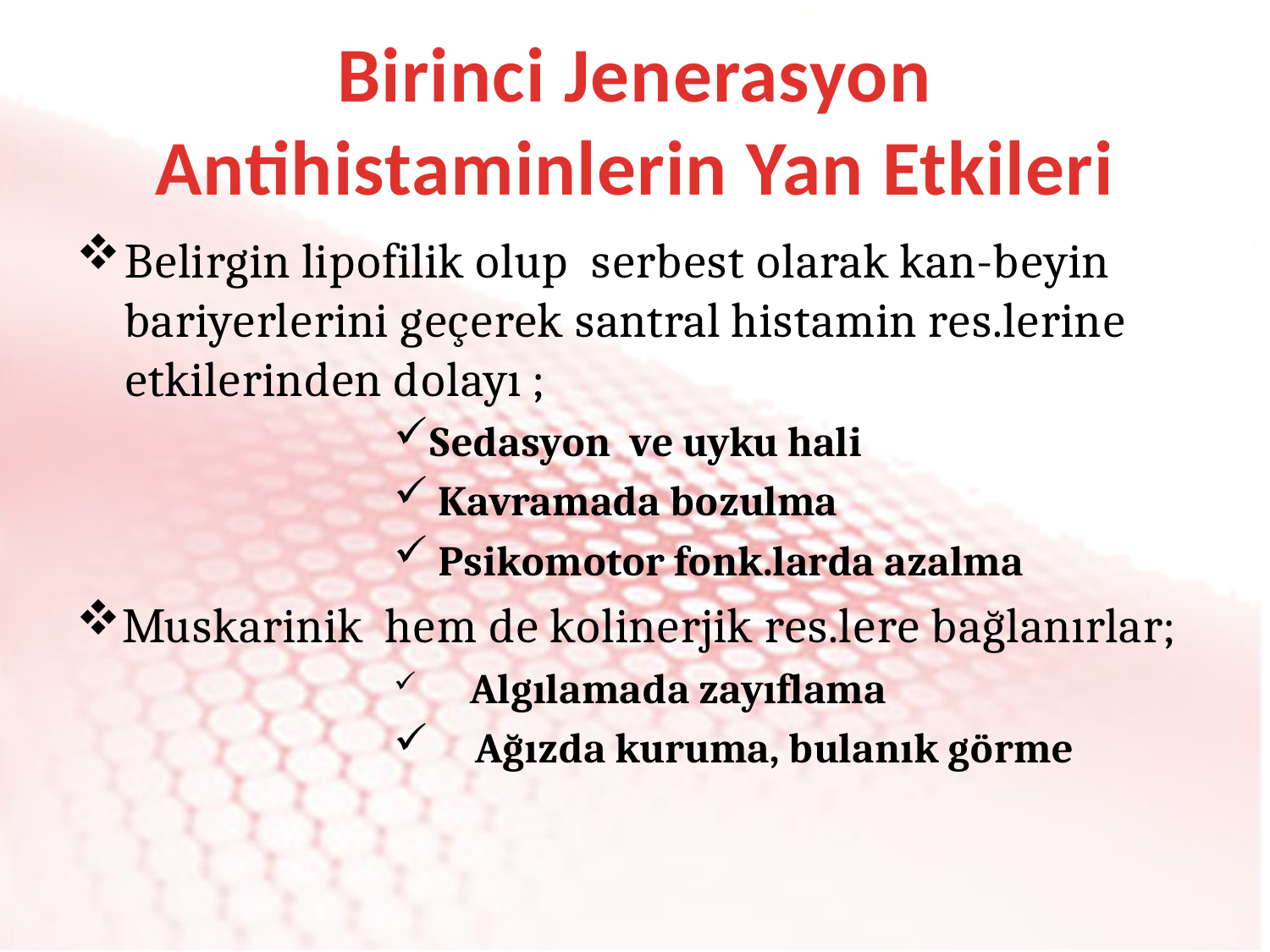

# Birinci Jenerasyon Antihistaminlerin Yan Etkileri
Belirgin lipofilik olup  serbest olarak kan-beyin bariyerlerini geçerek santral histamin res.lerine etkilerinden dolayı ;
Sedasyon  ve uyku hali
 Kavramada bozulma
 Psikomotor fonk.larda azalma
Muskarinik  hem de kolinerjik res.lere bağlanırlar;
       Algılamada zayıflama
     Ağızda kuruma, bulanık görme